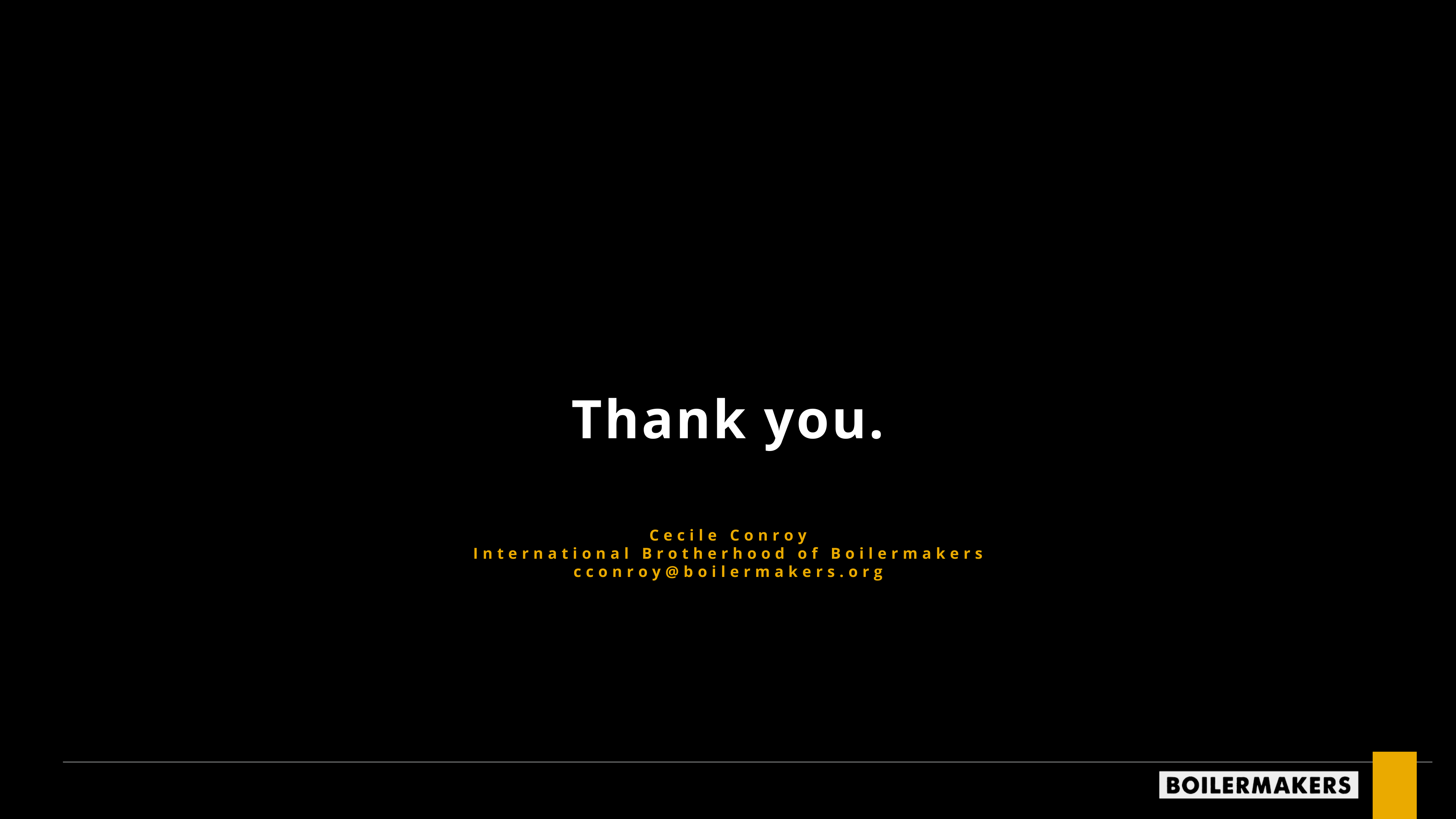

Thank you.
Cecile Conroy
International Brotherhood of Boilermakers
cconroy@boilermakers.org